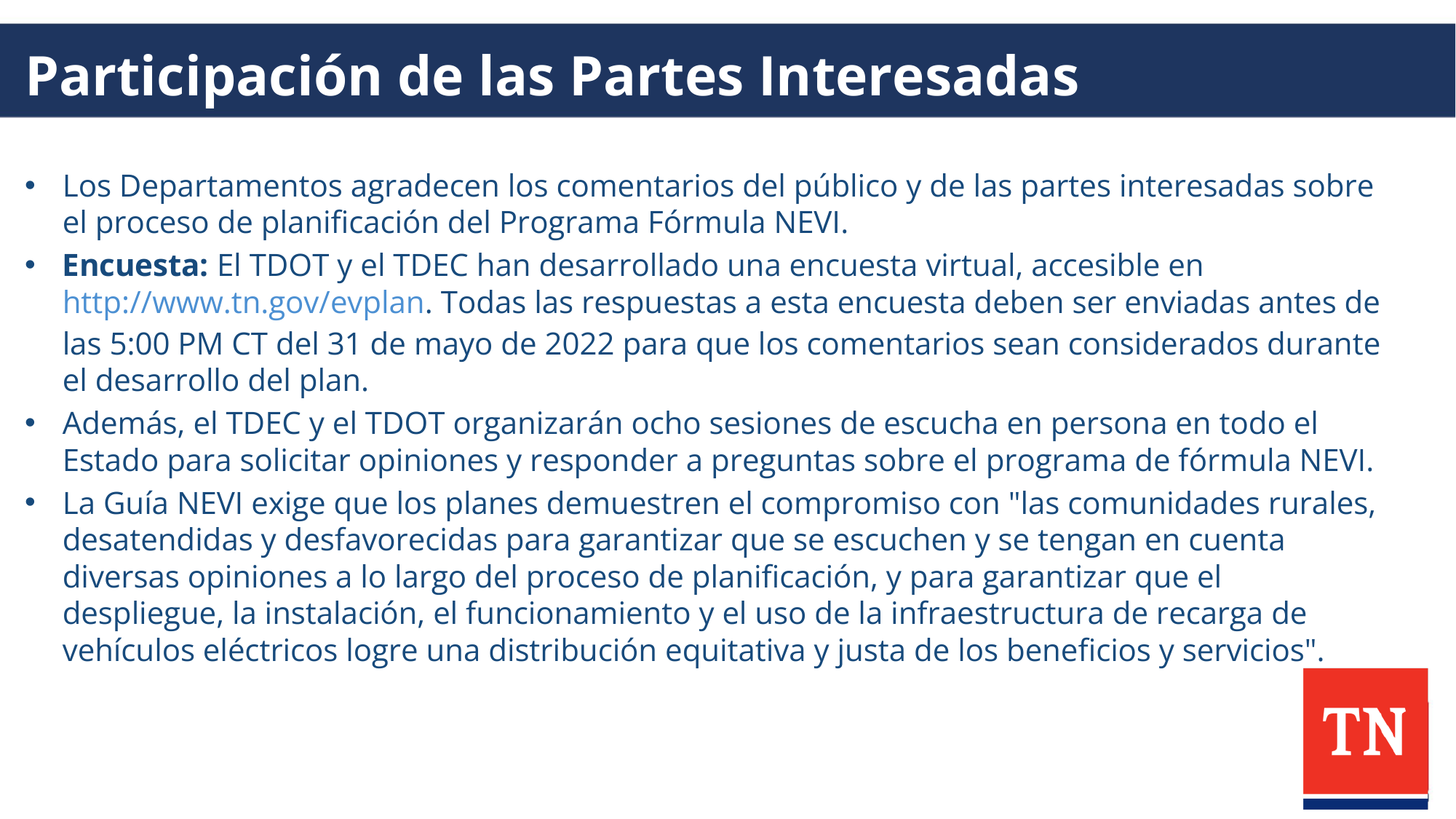

# Participación de las Partes Interesadas
Los Departamentos agradecen los comentarios del público y de las partes interesadas sobre el proceso de planificación del Programa Fórmula NEVI.
Encuesta: El TDOT y el TDEC han desarrollado una encuesta virtual, accesible en http://www.tn.gov/evplan. Todas las respuestas a esta encuesta deben ser enviadas antes de las 5:00 PM CT del 31 de mayo de 2022 para que los comentarios sean considerados durante el desarrollo del plan.
Además, el TDEC y el TDOT organizarán ocho sesiones de escucha en persona en todo el Estado para solicitar opiniones y responder a preguntas sobre el programa de fórmula NEVI.
La Guía NEVI exige que los planes demuestren el compromiso con "las comunidades rurales, desatendidas y desfavorecidas para garantizar que se escuchen y se tengan en cuenta diversas opiniones a lo largo del proceso de planificación, y para garantizar que el despliegue, la instalación, el funcionamiento y el uso de la infraestructura de recarga de vehículos eléctricos logre una distribución equitativa y justa de los beneficios y servicios".